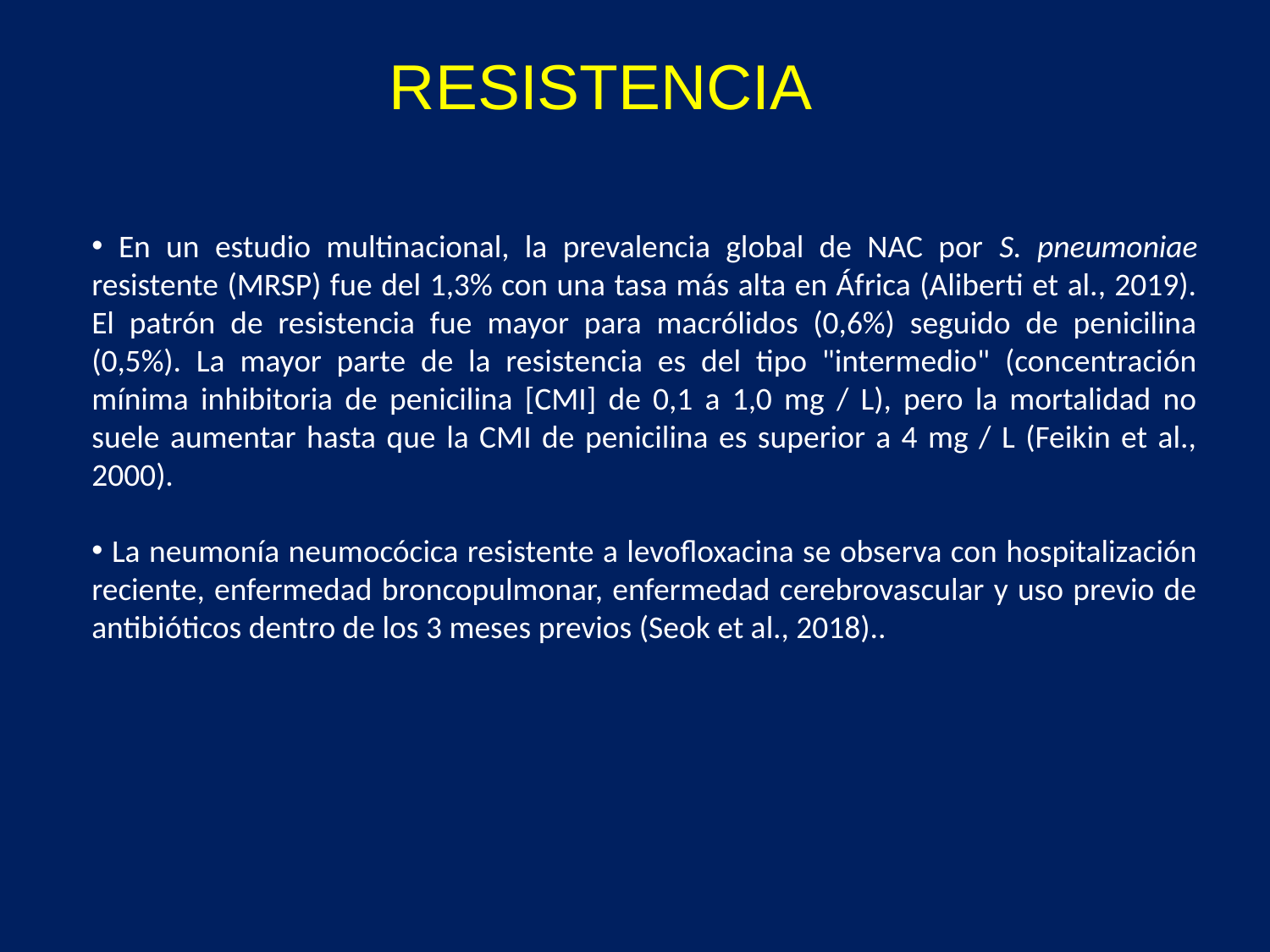

RESISTENCIA
 En un estudio multinacional, la prevalencia global de NAC por S. pneumoniae resistente (MRSP) fue del 1,3% con una tasa más alta en África (Aliberti et al., 2019). El patrón de resistencia fue mayor para macrólidos (0,6%) seguido de penicilina (0,5%). La mayor parte de la resistencia es del tipo "intermedio" (concentración mínima inhibitoria de penicilina [CMI] de 0,1 a 1,0 mg / L), pero la mortalidad no suele aumentar hasta que la CMI de penicilina es superior a 4 mg / L (Feikin et al., 2000).

 La neumonía neumocócica resistente a levofloxacina se observa con hospitalización reciente, enfermedad broncopulmonar, enfermedad cerebrovascular y uso previo de antibióticos dentro de los 3 meses previos (Seok et al., 2018)..